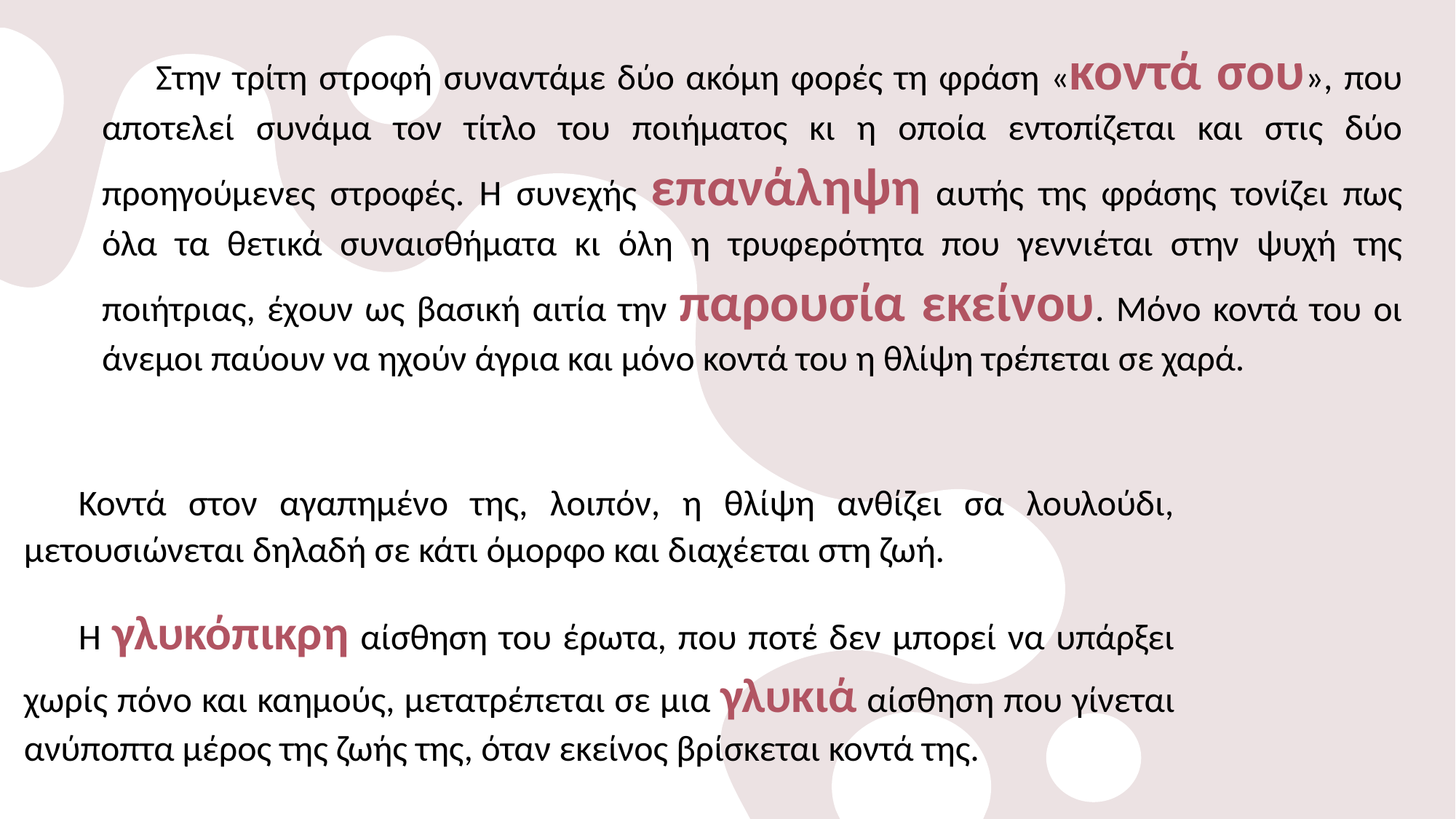

Στην τρίτη στροφή συναντάμε δύο ακόμη φορές τη φράση «κοντά σου», που αποτελεί συνάμα τον τίτλο του ποιήματος κι η οποία εντοπίζεται και στις δύο προηγούμενες στροφές. Η συνεχής επανάληψη αυτής της φράσης τονίζει πως όλα τα θετικά συναισθήματα κι όλη η τρυφερότητα που γεννιέται στην ψυχή της ποιήτριας, έχουν ως βασική αιτία την παρουσία εκείνου. Μόνο κοντά του οι άνεμοι παύουν να ηχούν άγρια και μόνο κοντά του η θλίψη τρέπεται σε χαρά.
Κοντά στον αγαπημένο της, λοιπόν, η θλίψη ανθίζει σα λουλούδι, μετουσιώνεται δηλαδή σε κάτι όμορφο και διαχέεται στη ζωή.
Η γλυκόπικρη αίσθηση του έρωτα, που ποτέ δεν μπορεί να υπάρξει χωρίς πόνο και καημούς, μετατρέπεται σε μια γλυκιά αίσθηση που γίνεται ανύποπτα μέρος της ζωής της, όταν εκείνος βρίσκεται κοντά της.